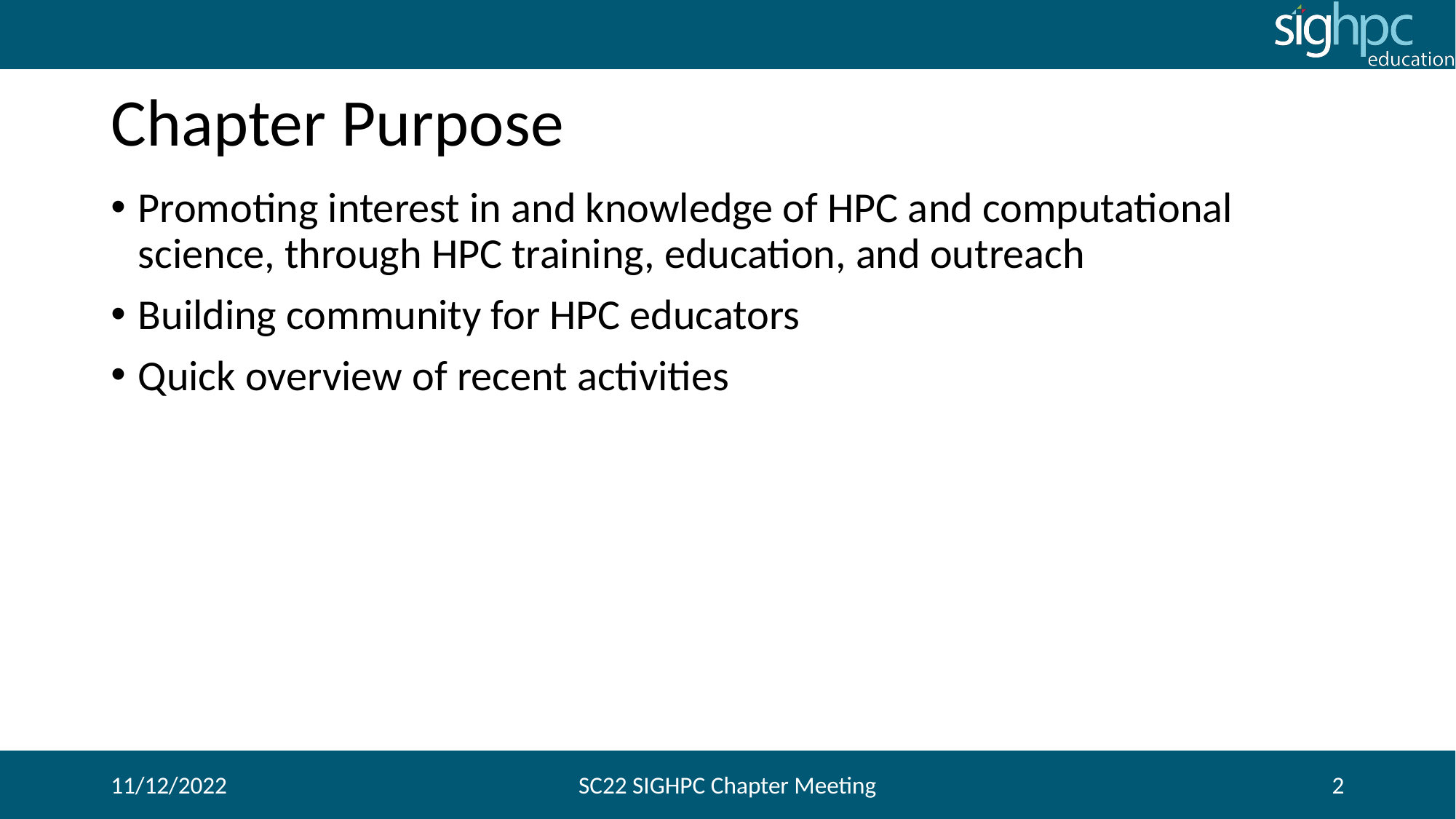

# Chapter Purpose
Promoting interest in and knowledge of HPC and computational science, through HPC training, education, and outreach
Building community for HPC educators
Quick overview of recent activities
11/12/2022
SC22 SIGHPC Chapter Meeting
2